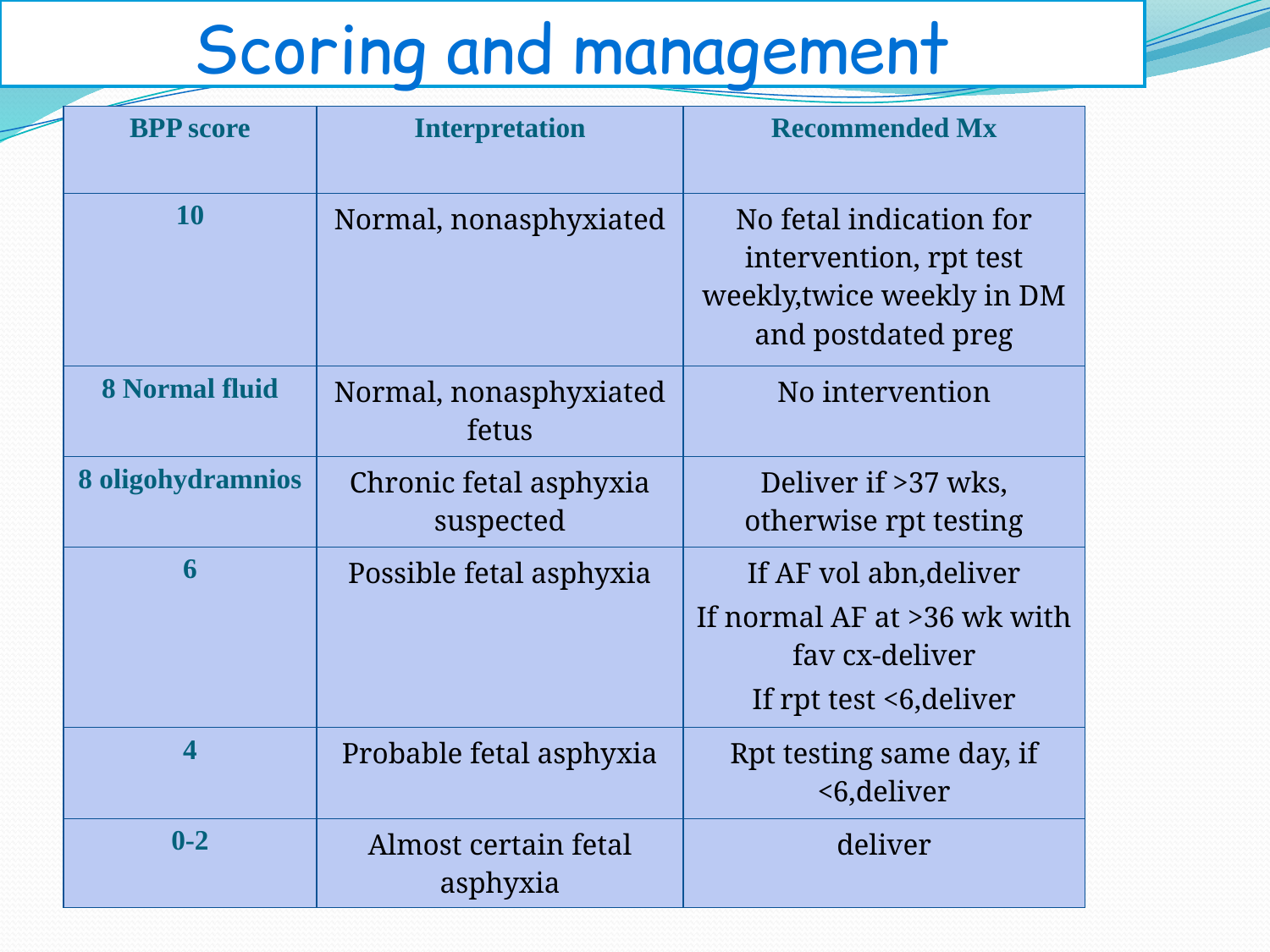

# Scoring and management
| BPP score | Interpretation | Recommended Mx |
| --- | --- | --- |
| 10 | Normal, nonasphyxiated | No fetal indication for intervention, rpt test weekly,twice weekly in DM and postdated preg |
| 8 Normal fluid | Normal, nonasphyxiated fetus | No intervention |
| 8 oligohydramnios | Chronic fetal asphyxia suspected | Deliver if >37 wks, otherwise rpt testing |
| 6 | Possible fetal asphyxia | If AF vol abn,deliver If normal AF at >36 wk with fav cx-deliver If rpt test <6,deliver |
| 4 | Probable fetal asphyxia | Rpt testing same day, if <6,deliver |
| 0-2 | Almost certain fetal asphyxia | deliver |